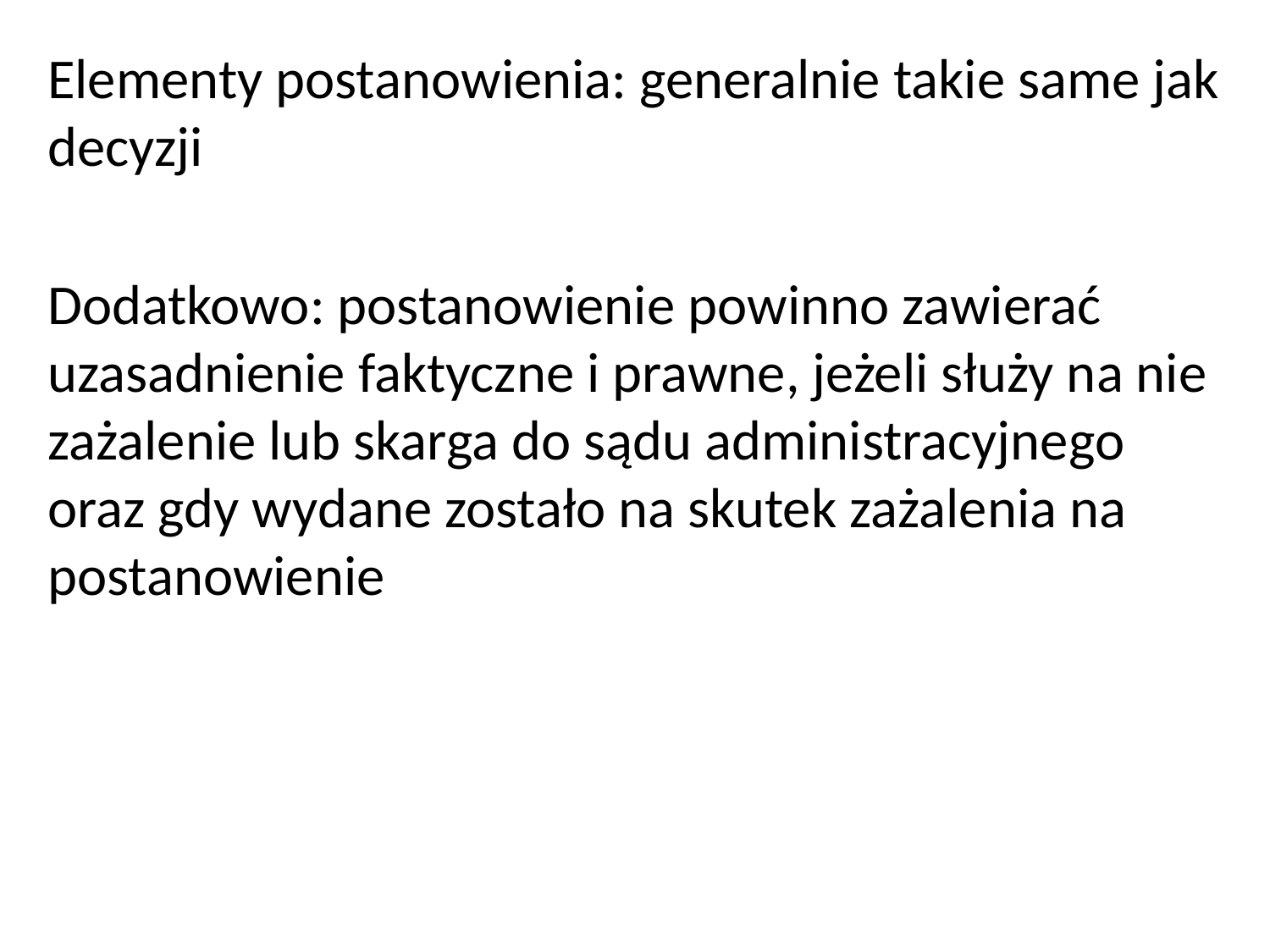

Elementy postanowienia: generalnie takie same jak decyzji

Dodatkowo: postanowienie powinno zawierać uzasadnienie faktyczne i prawne, jeżeli służy na nie zażalenie lub skarga do sądu administracyjnego oraz gdy wydane zostało na skutek zażalenia na postanowienie